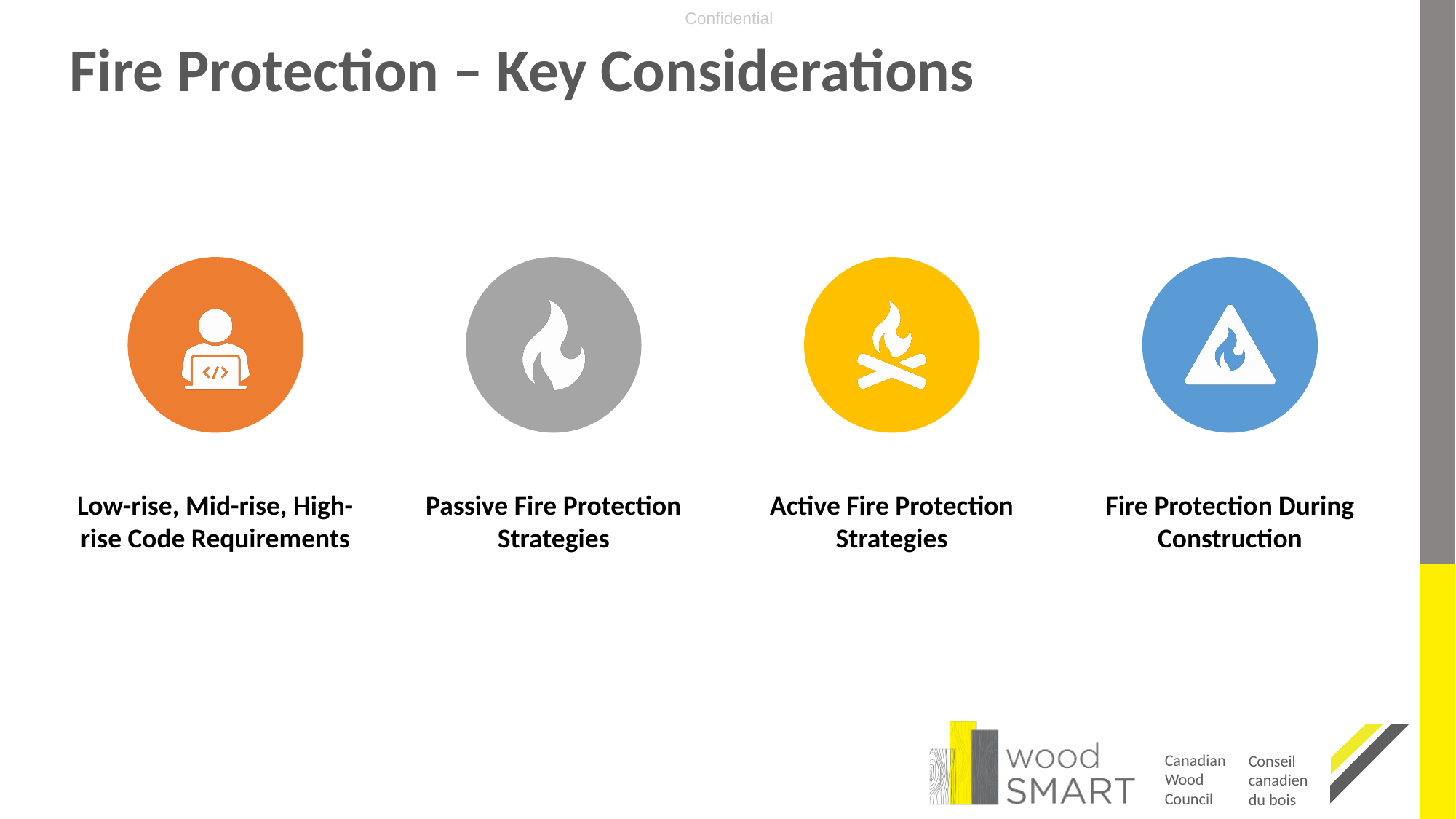

# Fire Protection – Key Considerations
Low-rise, Mid-rise, High-rise Code Requirements
Passive Fire Protection Strategies
Active Fire Protection Strategies
Fire Protection During Construction